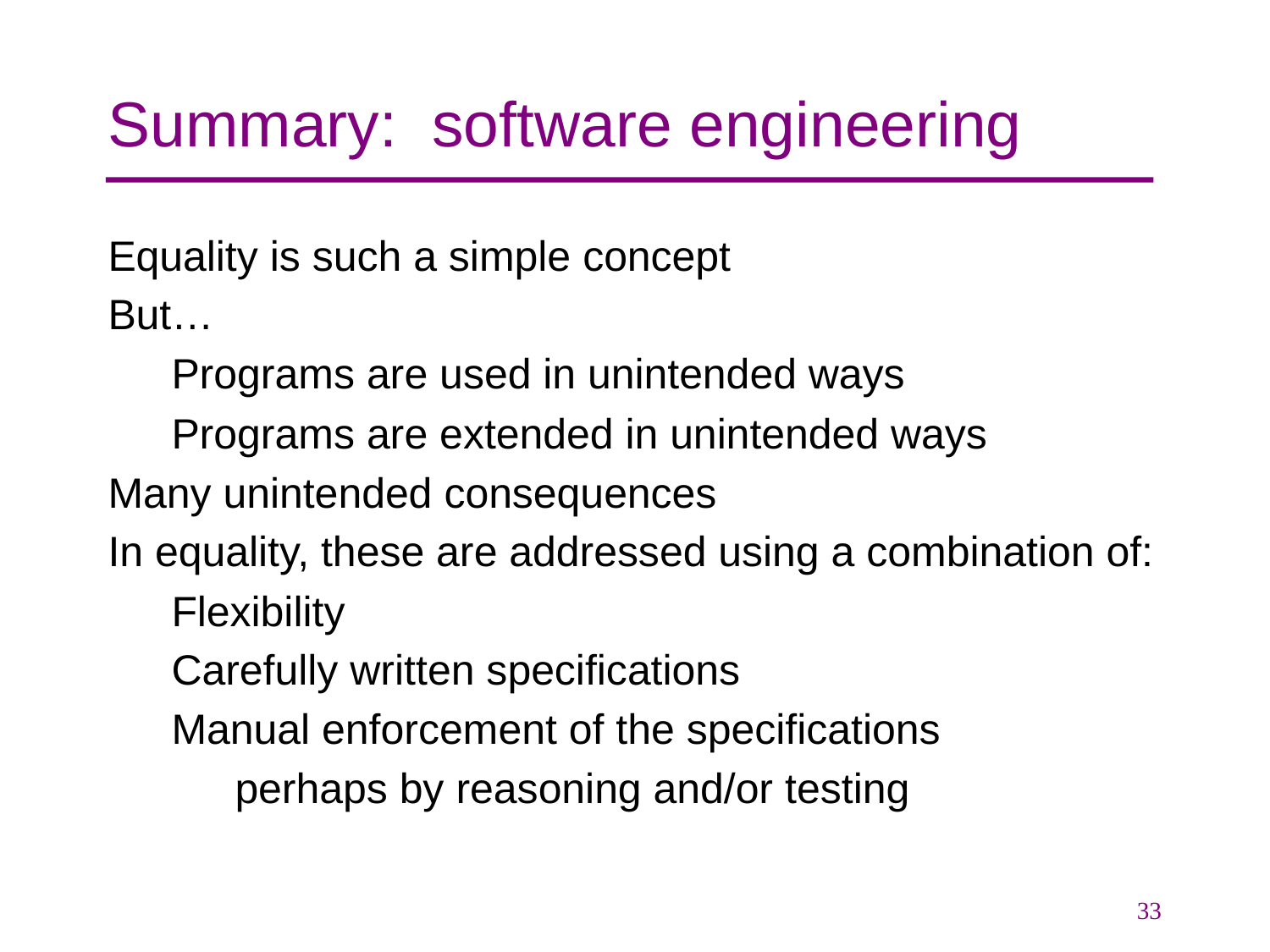

# Summary:  software engineering
Equality is such a simple concept
But…
Programs are used in unintended ways
Programs are extended in unintended ways
Many unintended consequences
In equality, these are addressed using a combination of:
Flexibility
Carefully written specifications
Manual enforcement of the specifications
perhaps by reasoning and/or testing
33